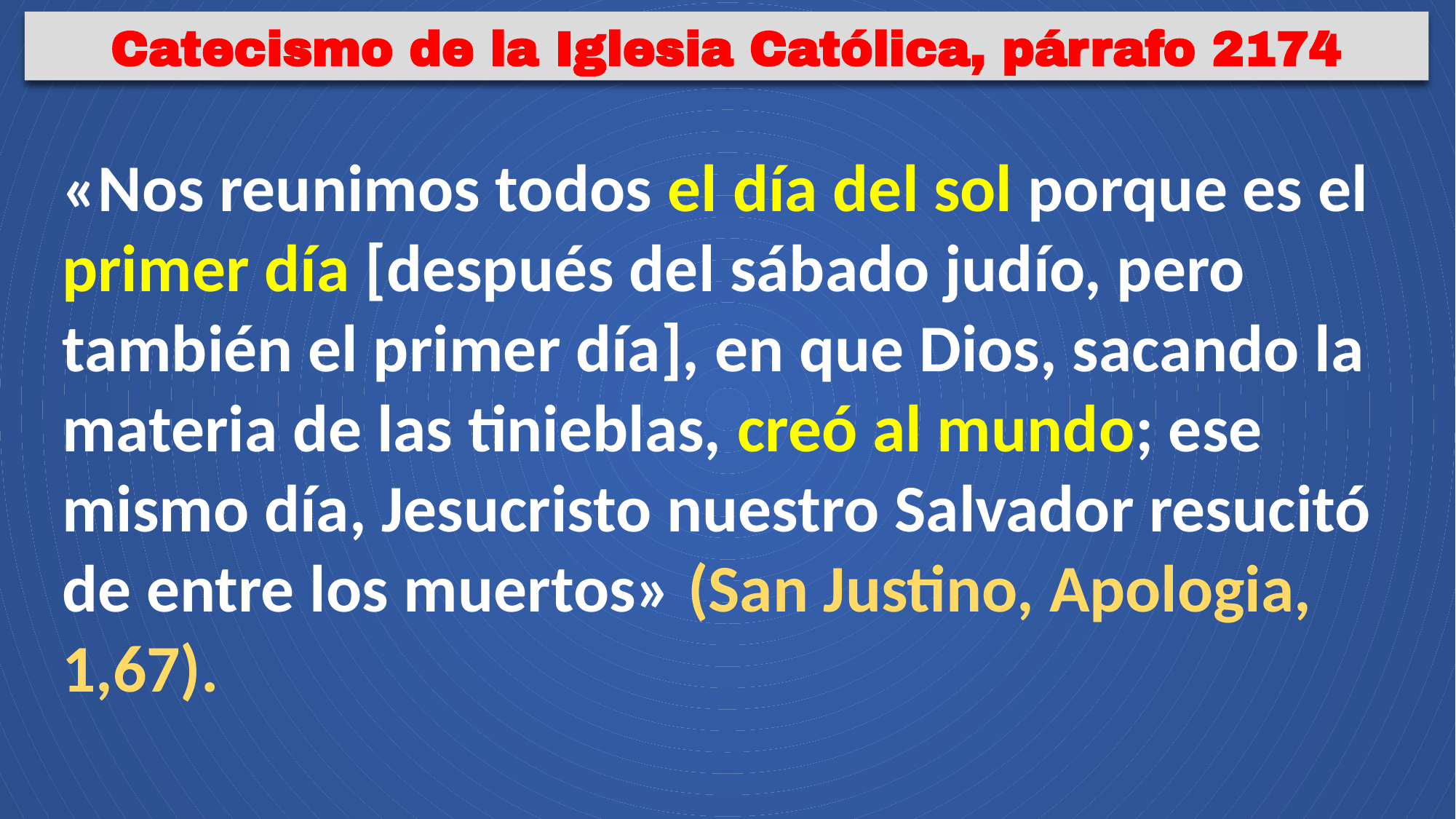

Catecismo de la Iglesia Católica, párrafo 2174
«Nos reunimos todos el día del sol porque es el primer día [después del sábado judío, pero también el primer día], en que Dios, sacando la materia de las tinieblas, creó al mundo; ese mismo día, Jesucristo nuestro Salvador resucitó de entre los muertos» (San Justino, Apologia, 1,67).